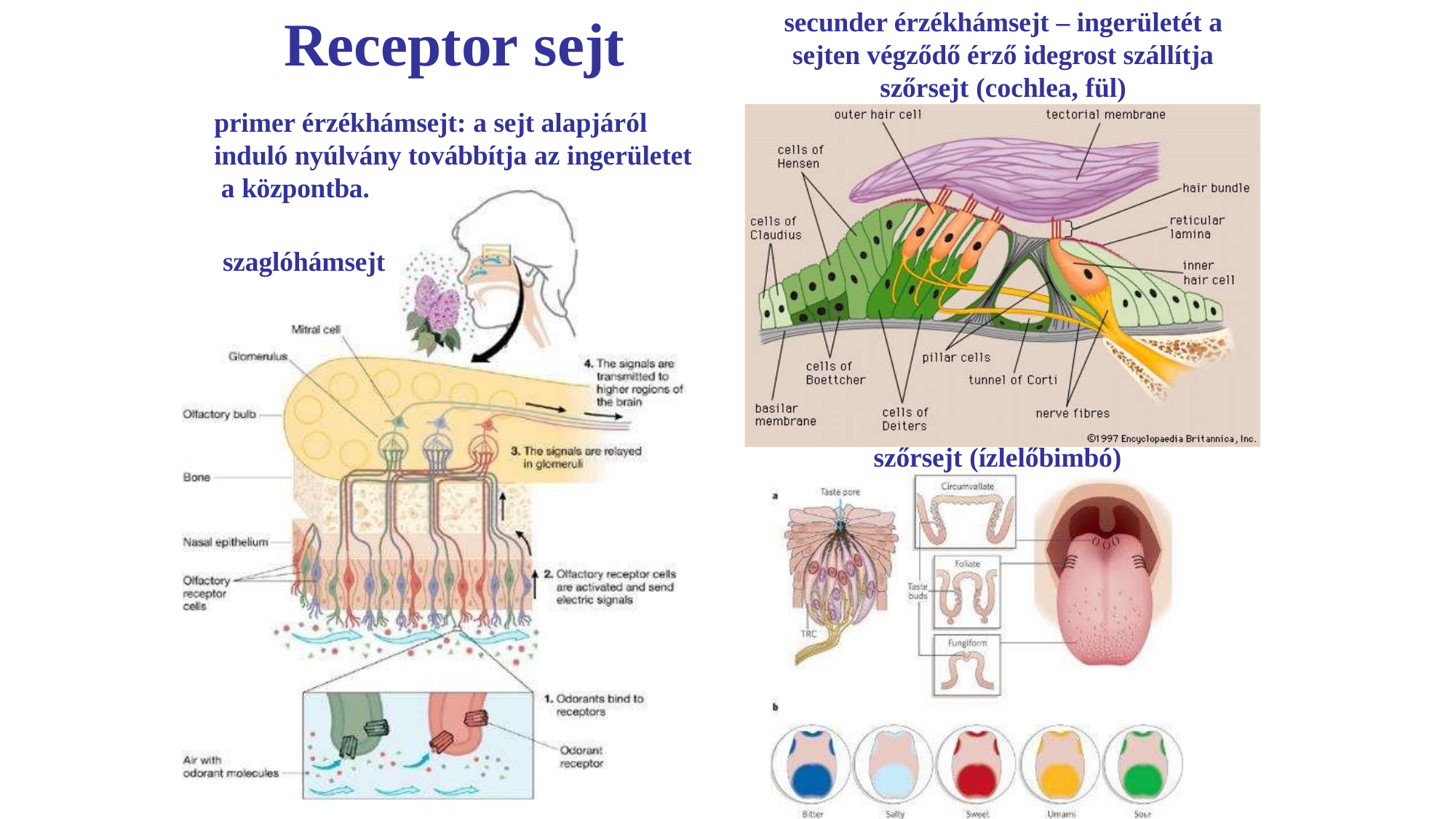

# Receptor sejt
secunder érzékhámsejt – ingerületét a  sejten végződő érző idegrost szállítja  szőrsejt (cochlea, fül)
primer érzékhámsejt: a sejt alapjáról  induló nyúlvány továbbítja az ingerületet  a központba.

szaglóhámsejt

szőrsejt (ízlelőbimbó)